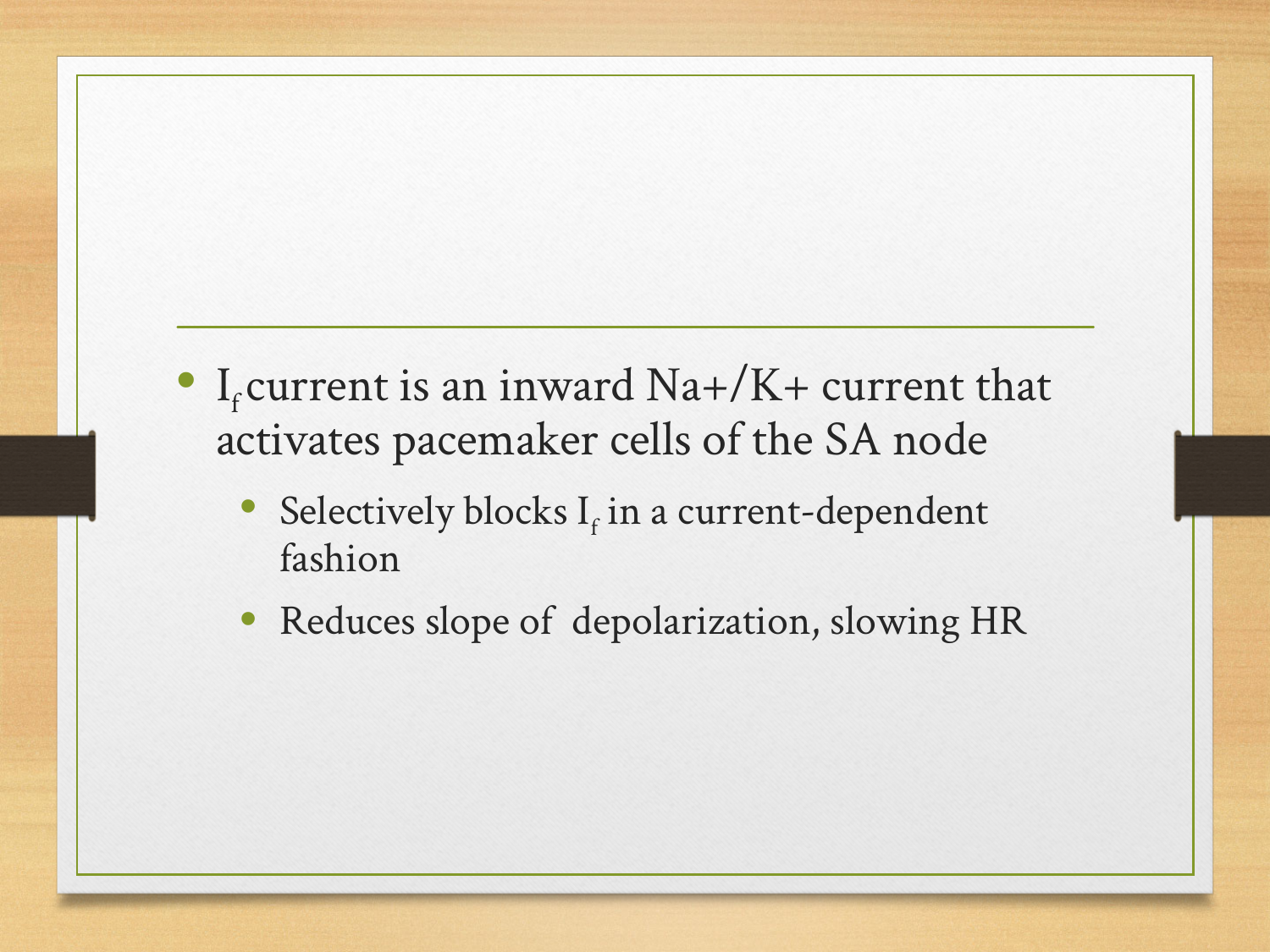

#
If current is an inward Na+/K+ current that activates pacemaker cells of the SA node
Selectively blocks If in a current-dependent fashion
Reduces slope of  depolarization, slowing HR